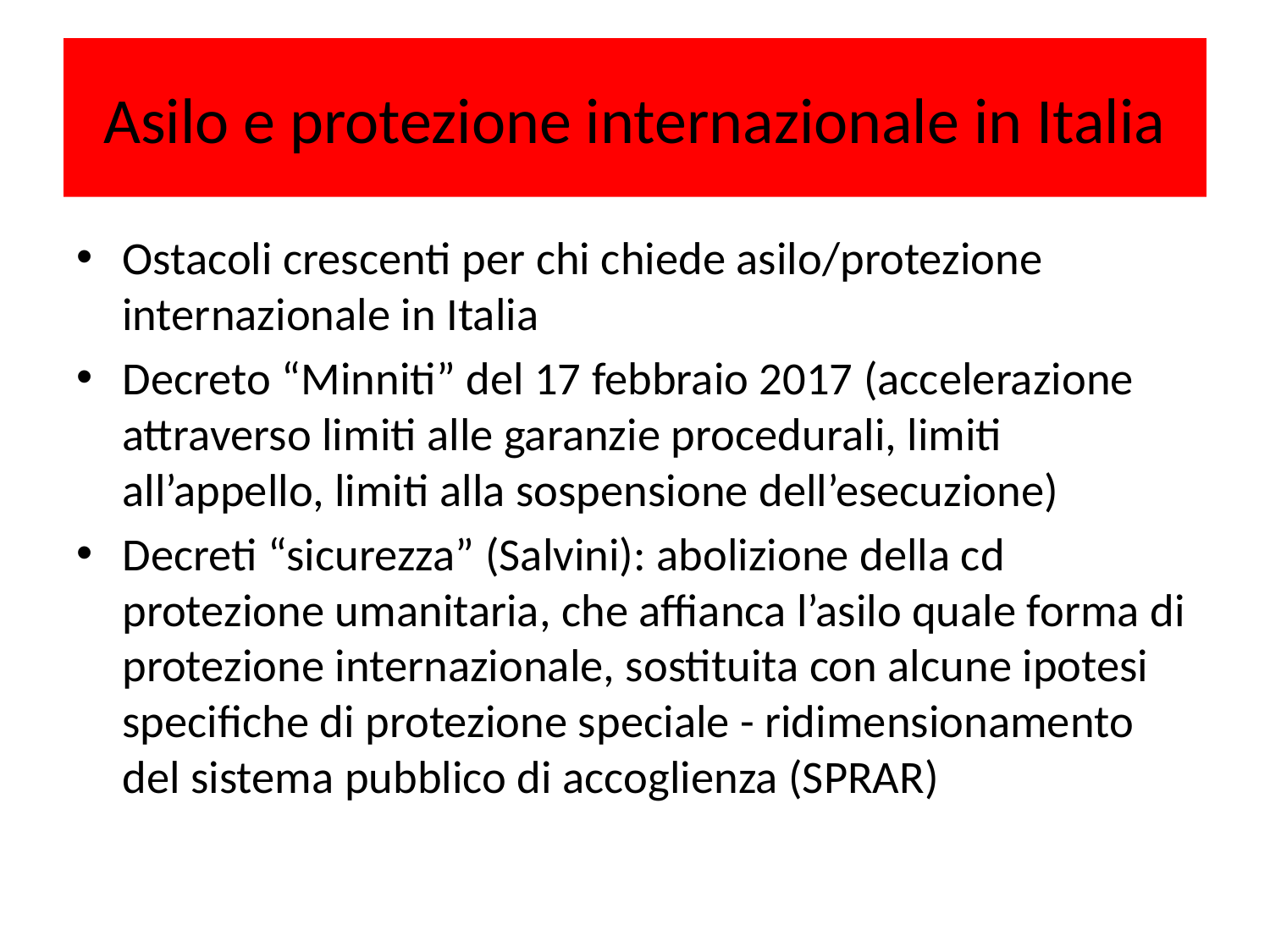

# Asilo e protezione internazionale in Italia
Ostacoli crescenti per chi chiede asilo/protezione internazionale in Italia
Decreto “Minniti” del 17 febbraio 2017 (accelerazione attraverso limiti alle garanzie procedurali, limiti all’appello, limiti alla sospensione dell’esecuzione)
Decreti “sicurezza” (Salvini): abolizione della cd protezione umanitaria, che affianca l’asilo quale forma di protezione internazionale, sostituita con alcune ipotesi specifiche di protezione speciale - ridimensionamento del sistema pubblico di accoglienza (SPRAR)